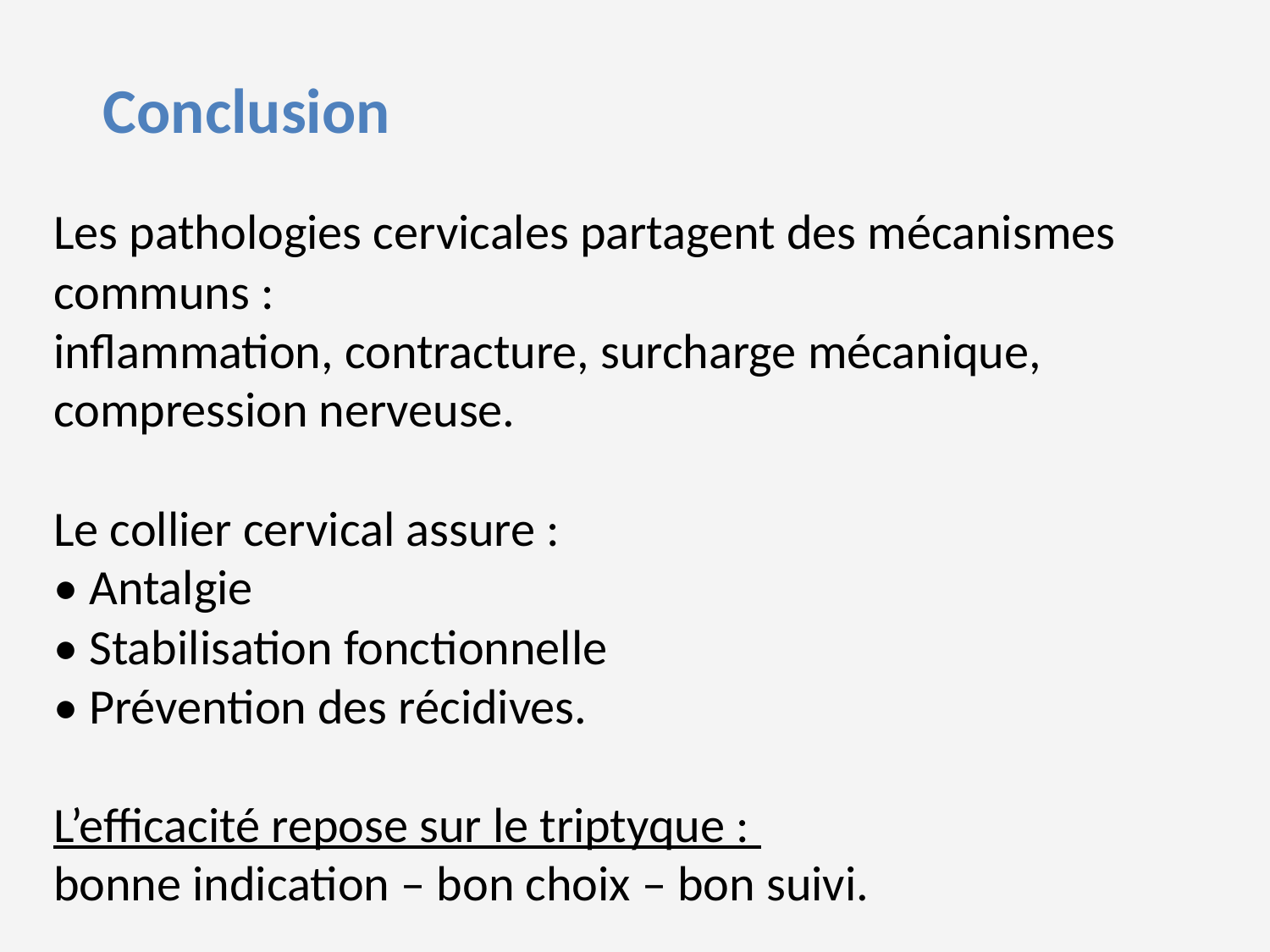

Conclusion

Les pathologies cervicales partagent des mécanismes
communs :
inflammation, contracture, surcharge mécanique,
compression nerveuse.
Le collier cervical assure :
• Antalgie
• Stabilisation fonctionnelle
• Prévention des récidives.
L’efficacité repose sur le triptyque :
bonne indication – bon choix – bon suivi.